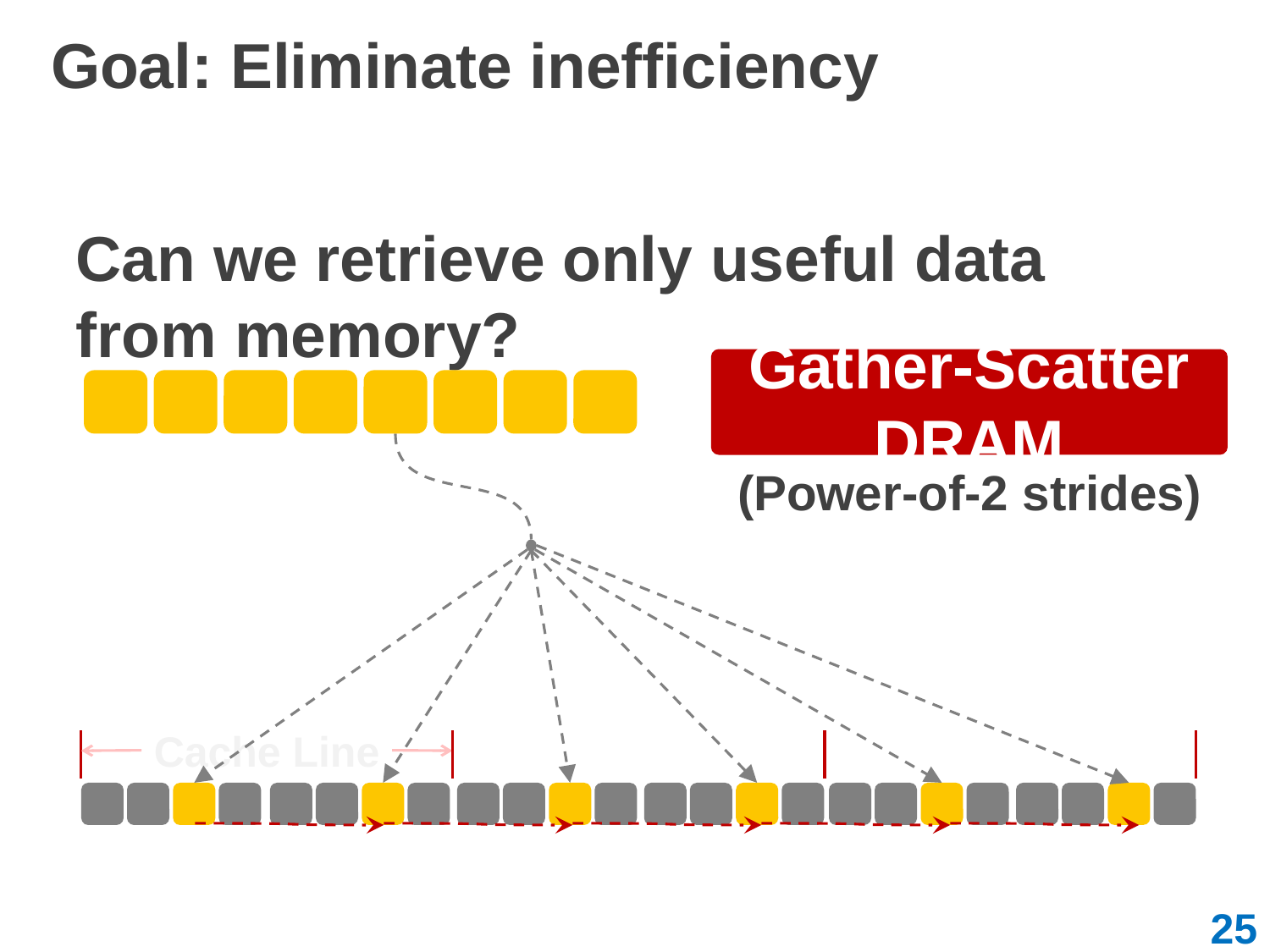

# Goal: Eliminate inefficiency
Can we retrieve only useful data from memory?
Gather-Scatter DRAM

(Power-of-2 strides)
Cache Line

25